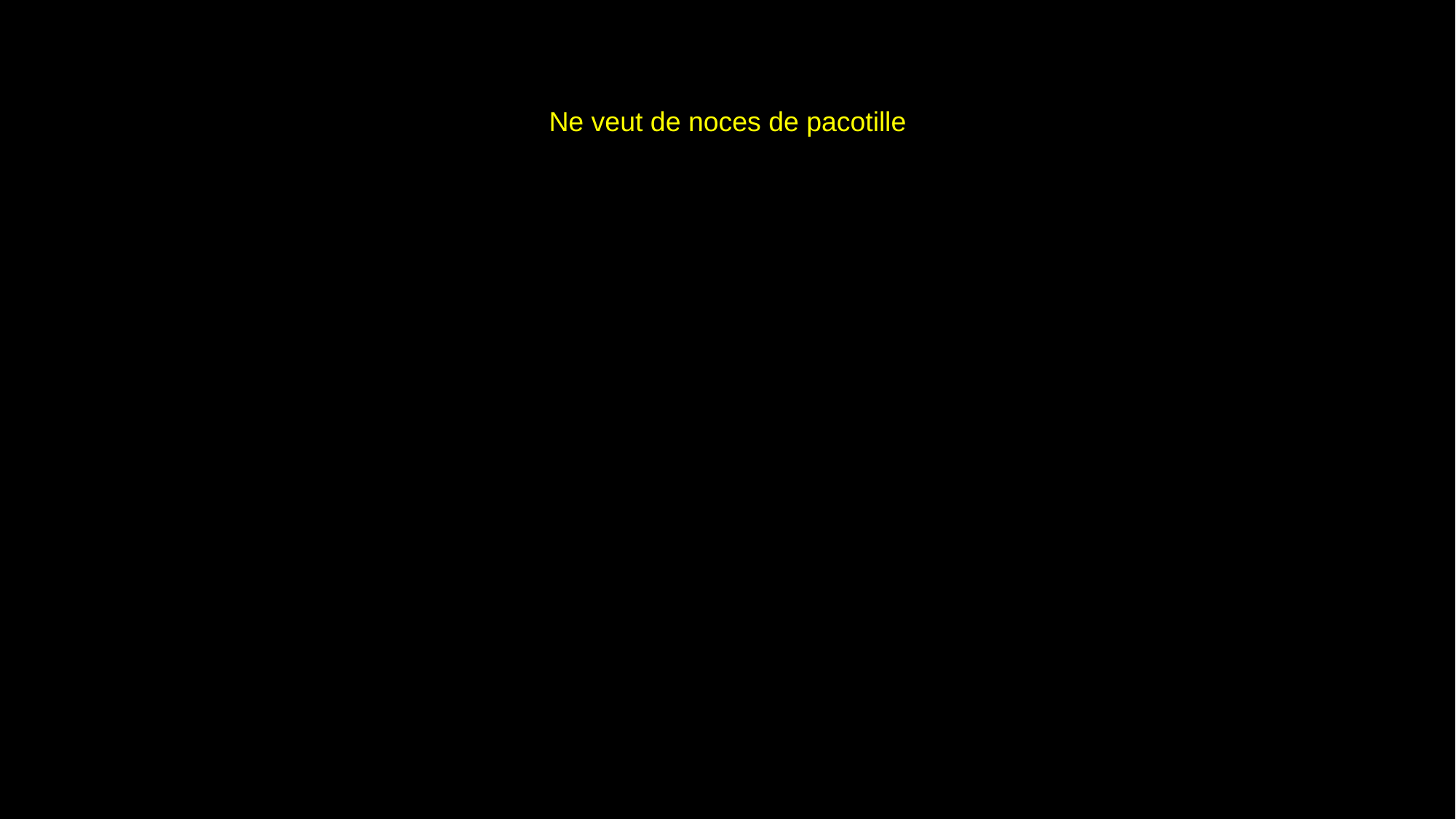

# Ne veut de noces de pacotille